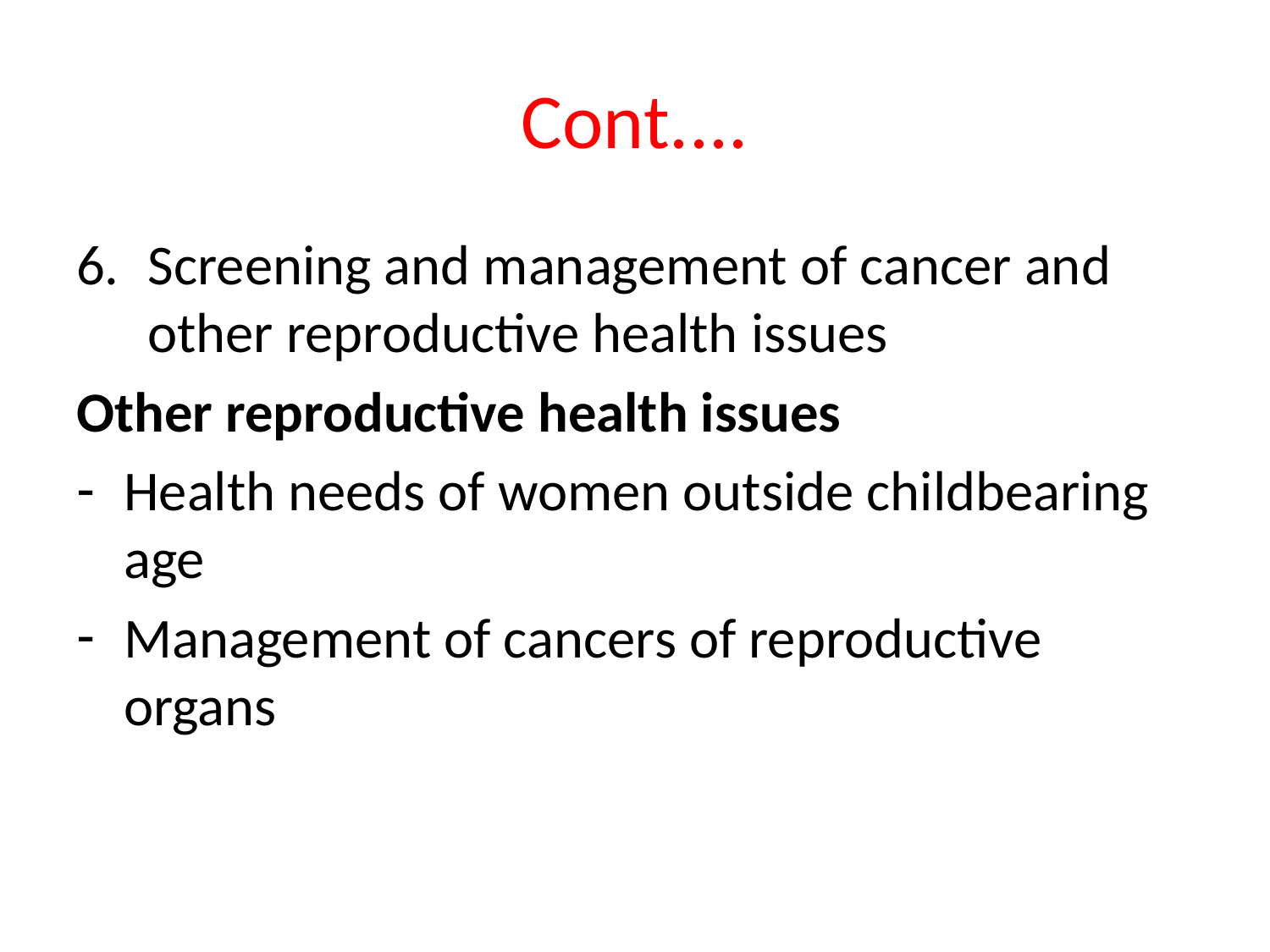

# Cont....
Screening and management of cancer and other reproductive health issues
Other reproductive health issues
Health needs of women outside childbearing age
Management of cancers of reproductive organs